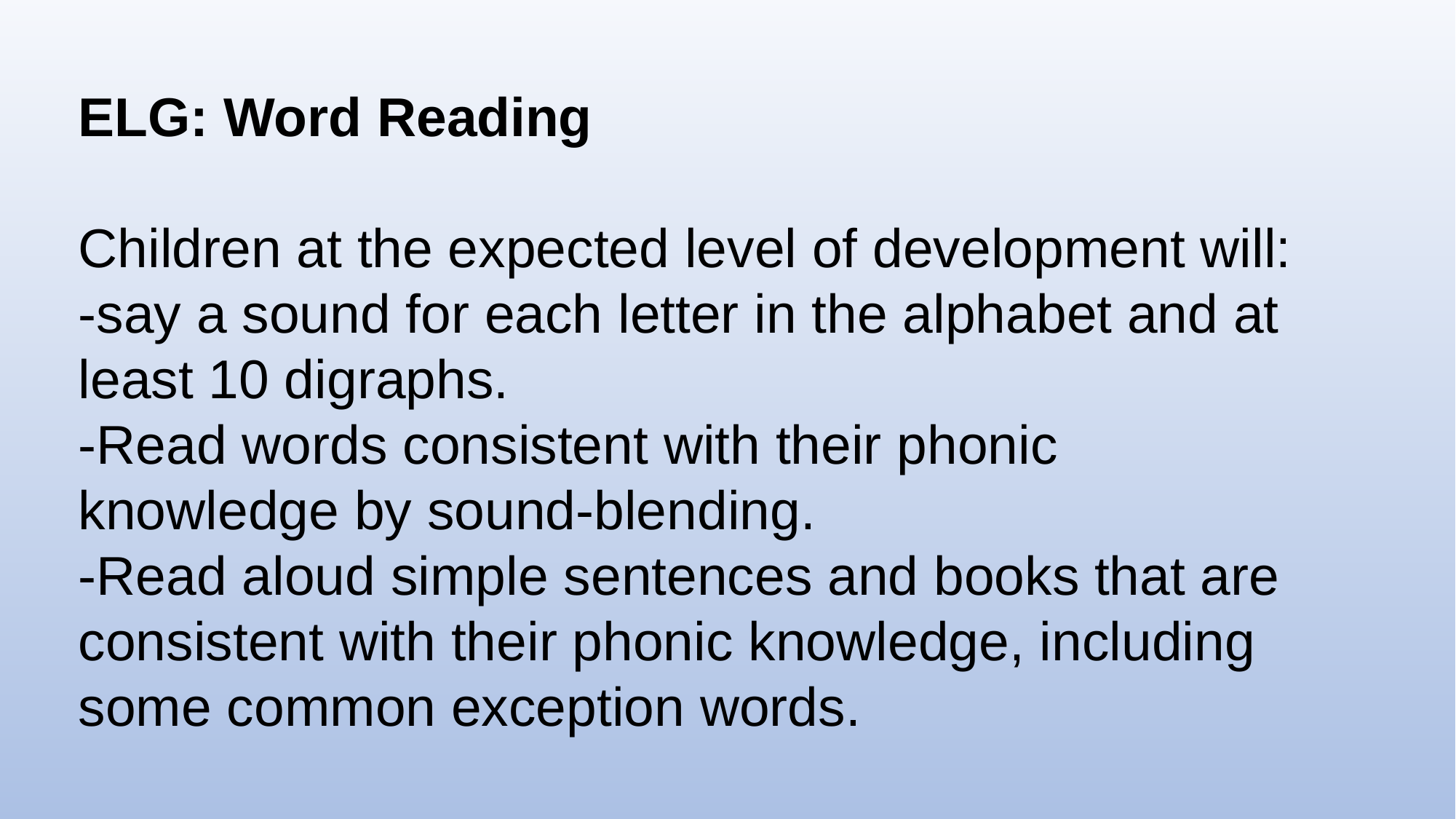

#
ELG: Word Reading

Children at the expected level of development will:
-say a sound for each letter in the alphabet and at least 10 digraphs.
-Read words consistent with their phonic knowledge by sound-blending.
-Read aloud simple sentences and books that are consistent with their phonic knowledge, including some common exception words.